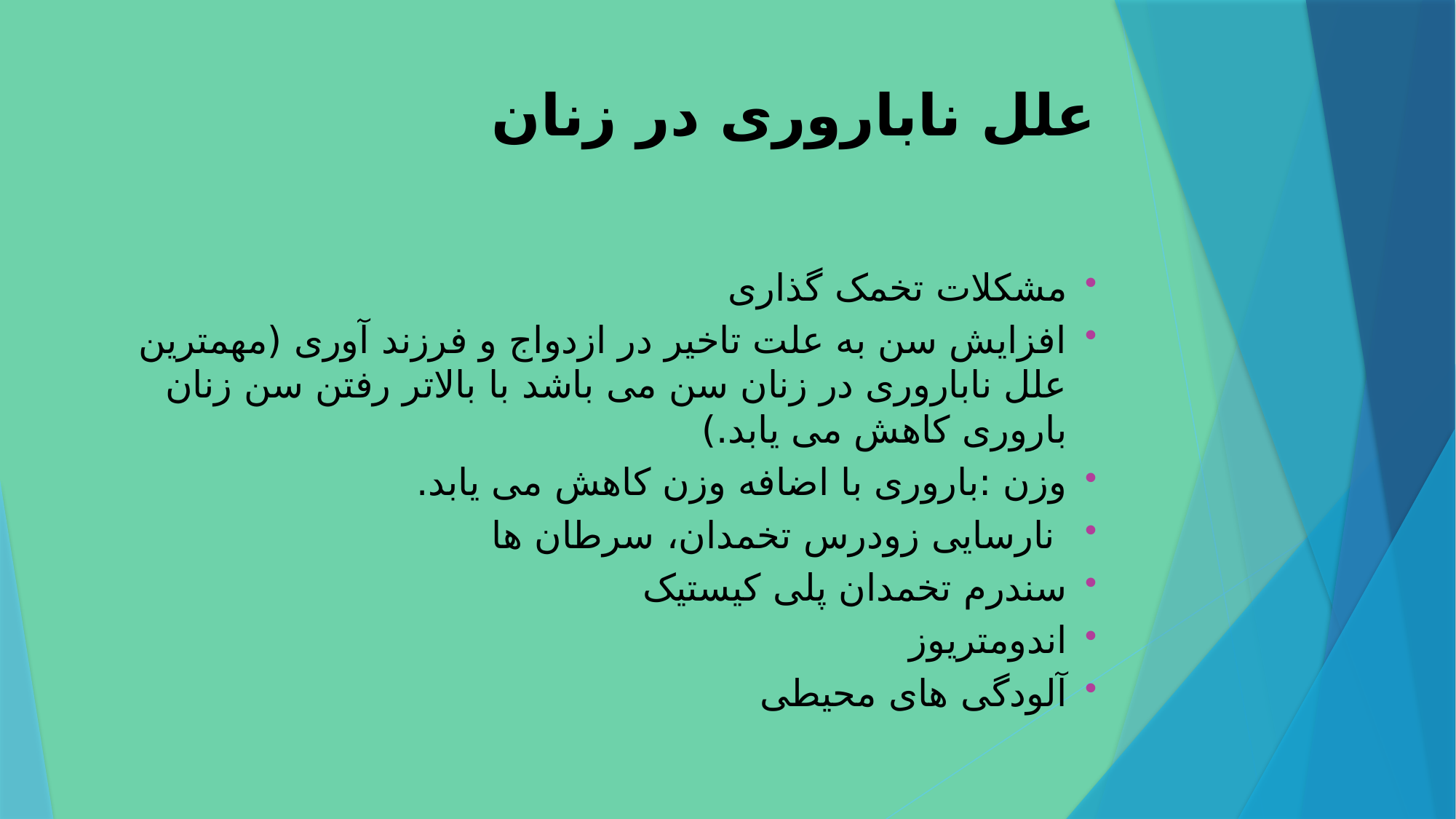

# علل ناباروری در زنان
مشکلات تخمک گذاری
افزایش سن به علت تاخیر در ازدواج و فرزند آوری (مهمترین علل ناباروری در زنان سن می باشد با بالاتر رفتن سن زنان باروری کاهش می یابد.)
وزن :باروری با اضافه وزن کاهش می یابد.
 نارسایی زودرس تخمدان، سرطان ها
سندرم تخمدان پلی کیستیک
اندومتریوز
آلودگی های محیطی